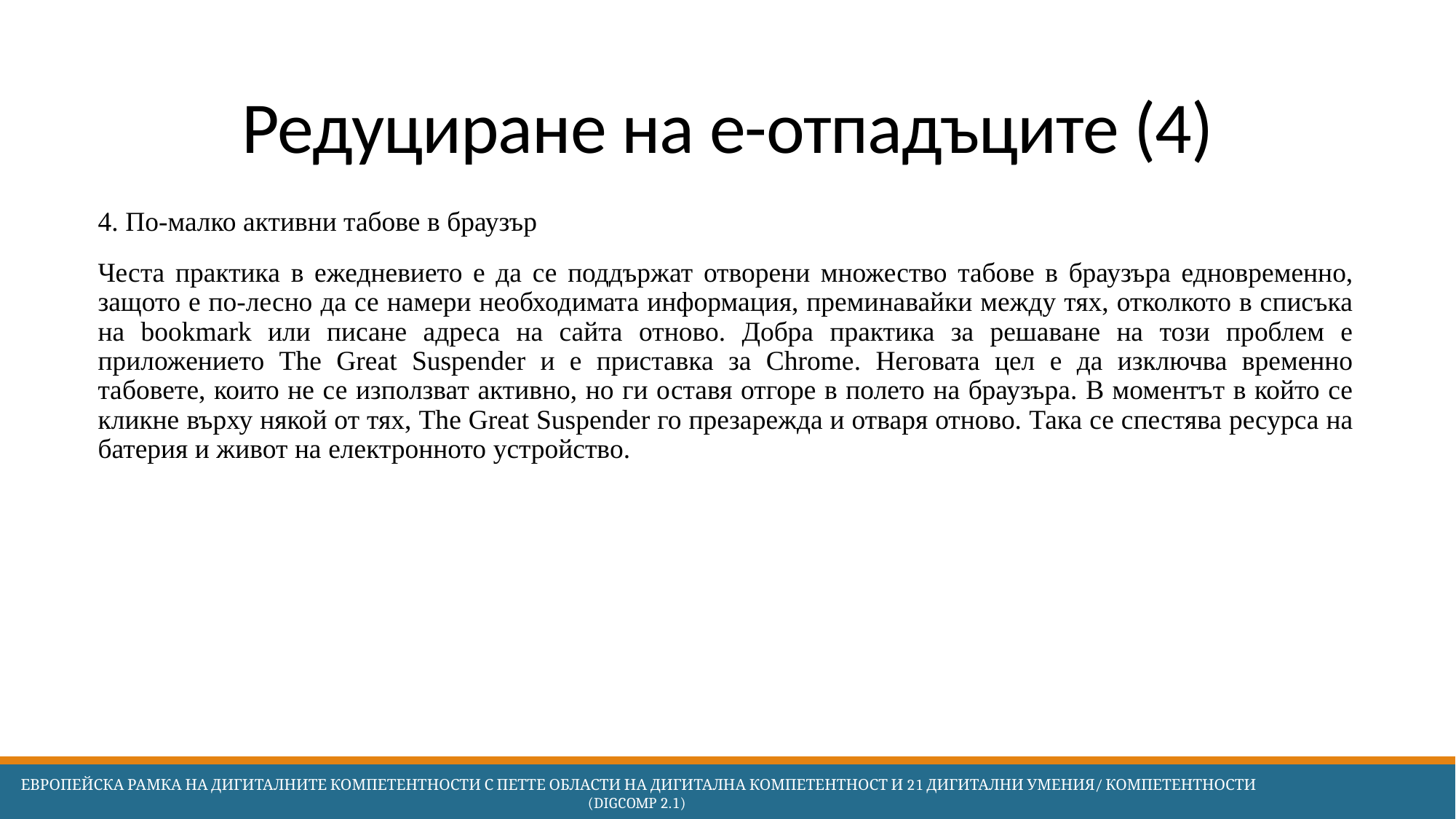

# Редуциране на е-отпадъците (4)

4. По-малко активни табове в браузър
Честа практика в ежедневието е да се поддържат отворени множество табове в браузъра едновременно, защото е по-лесно да се намери необходимата информация, преминавайки между тях, отколкото в списъка на bookmark или писане адреса на сайта отново. Добра практика за решаване на този проблем е приложението The Great Suspender и е приставка за Chrome. Неговата цел е да изключва временно табовете, които не се използват активно, но ги оставя отгоре в полето на браузъра. В моментът в който се кликне върху някой от тях, The Great Suspender го презарежда и отваря отново. Така се спестява ресурса на батерия и живот на електронното устройство.

 Европейска Рамка на дигиталните компетентности с петте области на дигитална компетентност и 21 дигитални умения/ компетентности (DigComp 2.1)